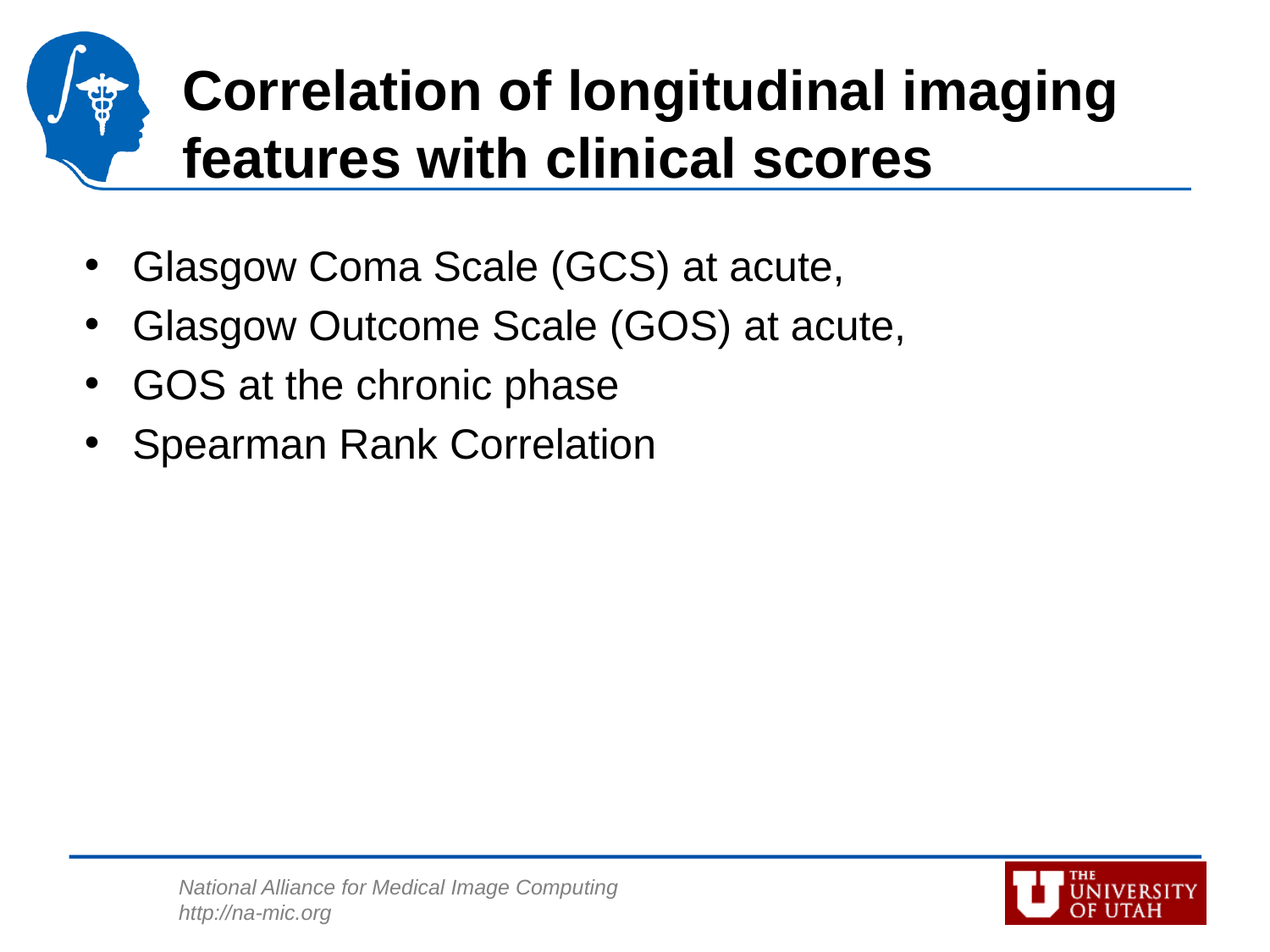

# Correlation of longitudinal imaging features with clinical scores
Glasgow Coma Scale (GCS) at acute,
Glasgow Outcome Scale (GOS) at acute,
GOS at the chronic phase
Spearman Rank Correlation